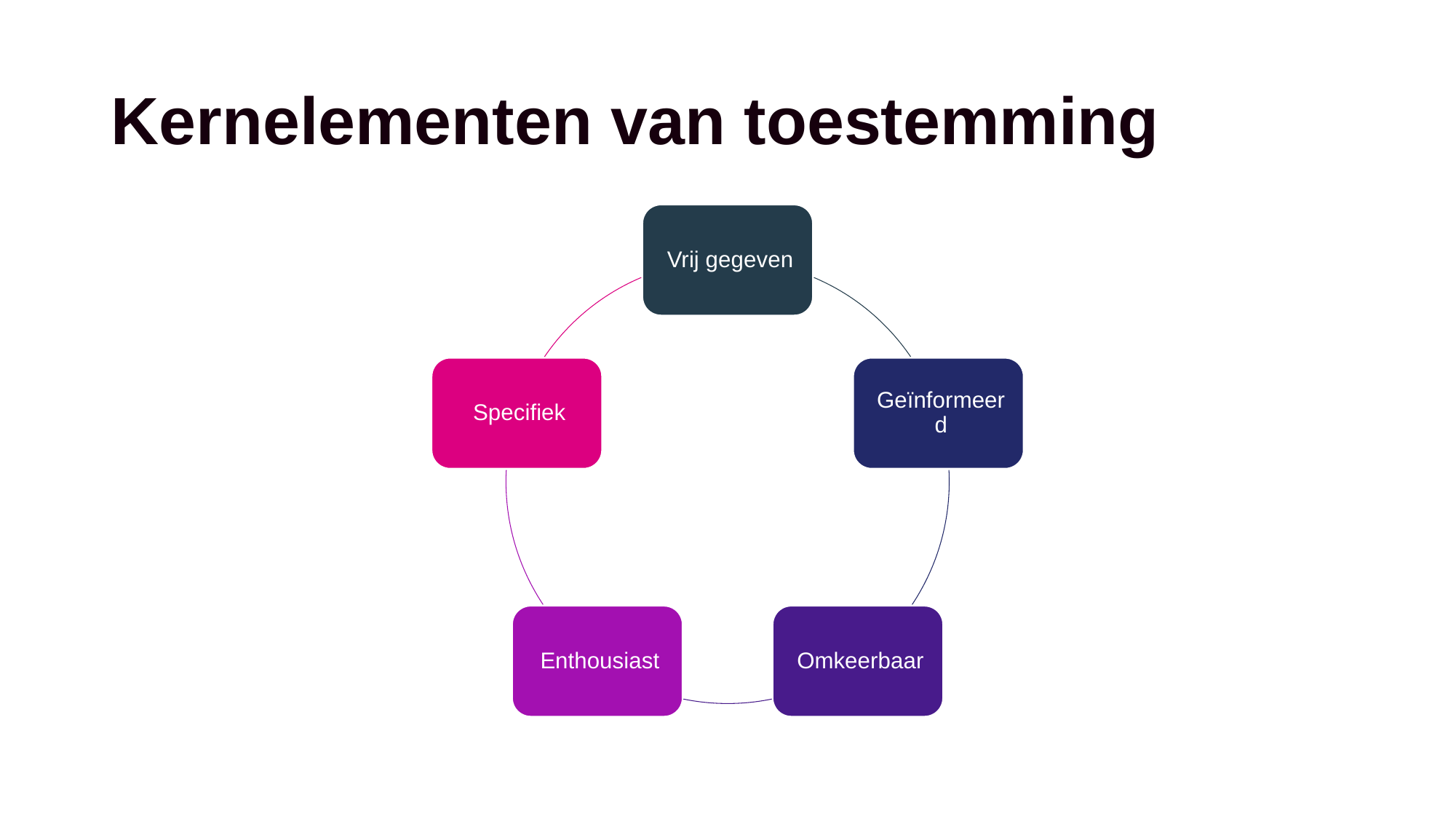

# Kernelementen van toestemming
Vrij gegeven
Geïnformeerd
Omkeerbaar
Enthousiast
Specifiek